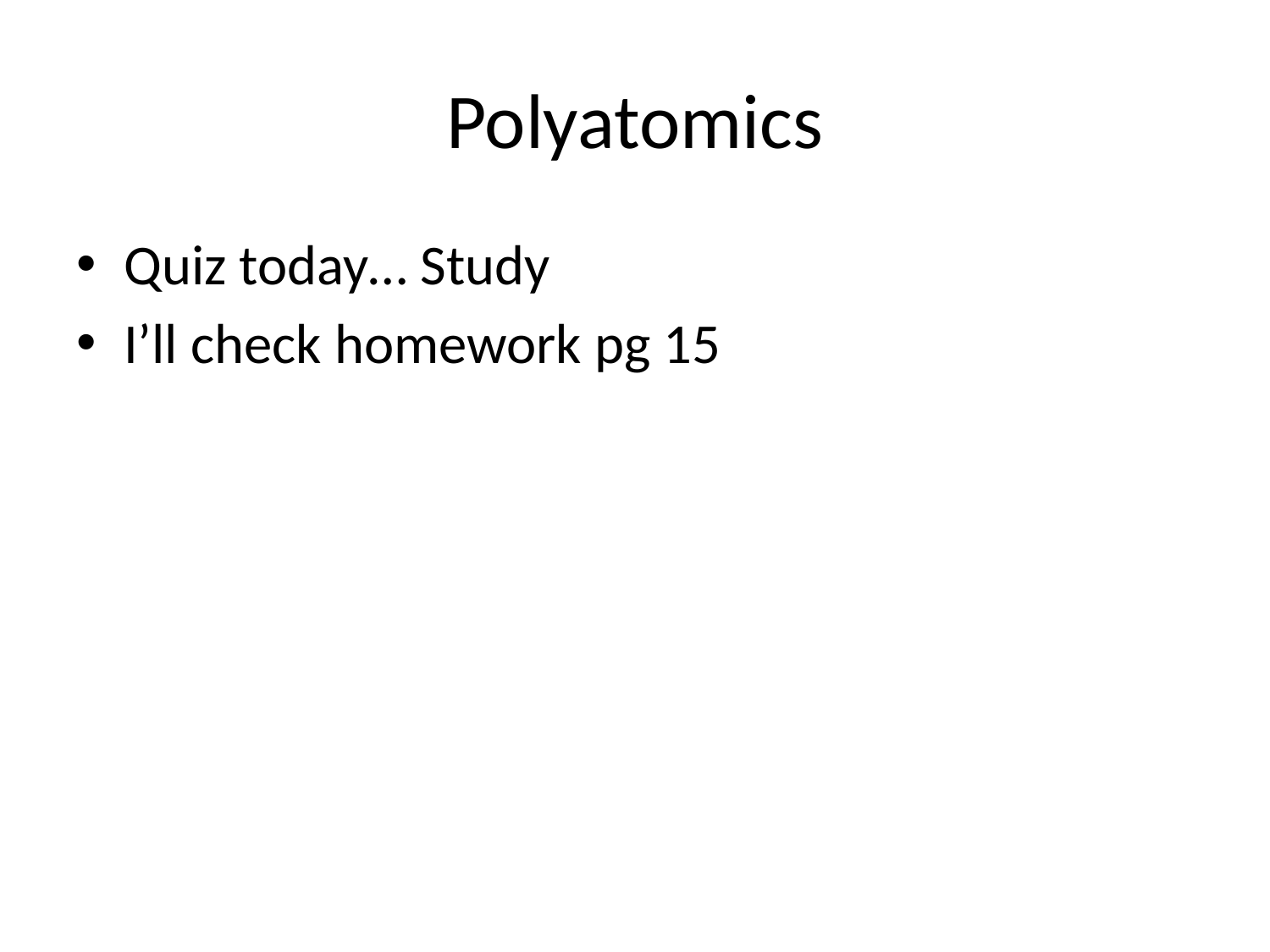

# Polyatomics
Quiz today… Study
I’ll check homework pg 15